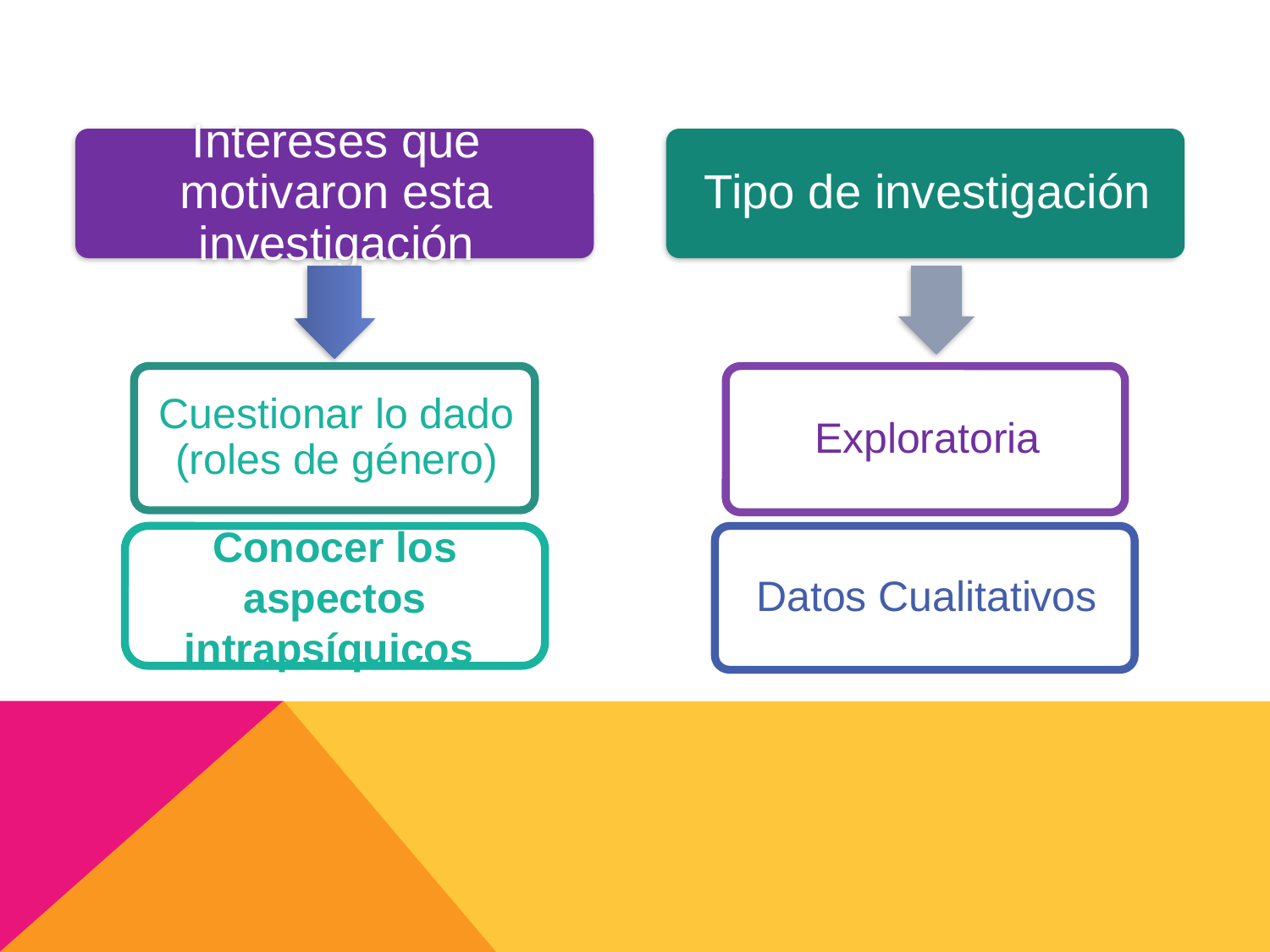

Intereses que motivaron esta investigación
Cuestionar lo dado (roles de género)
Tipo de investigación
Exploratoria
Datos Cualitativos
Conocer los aspectos intrapsíquicos